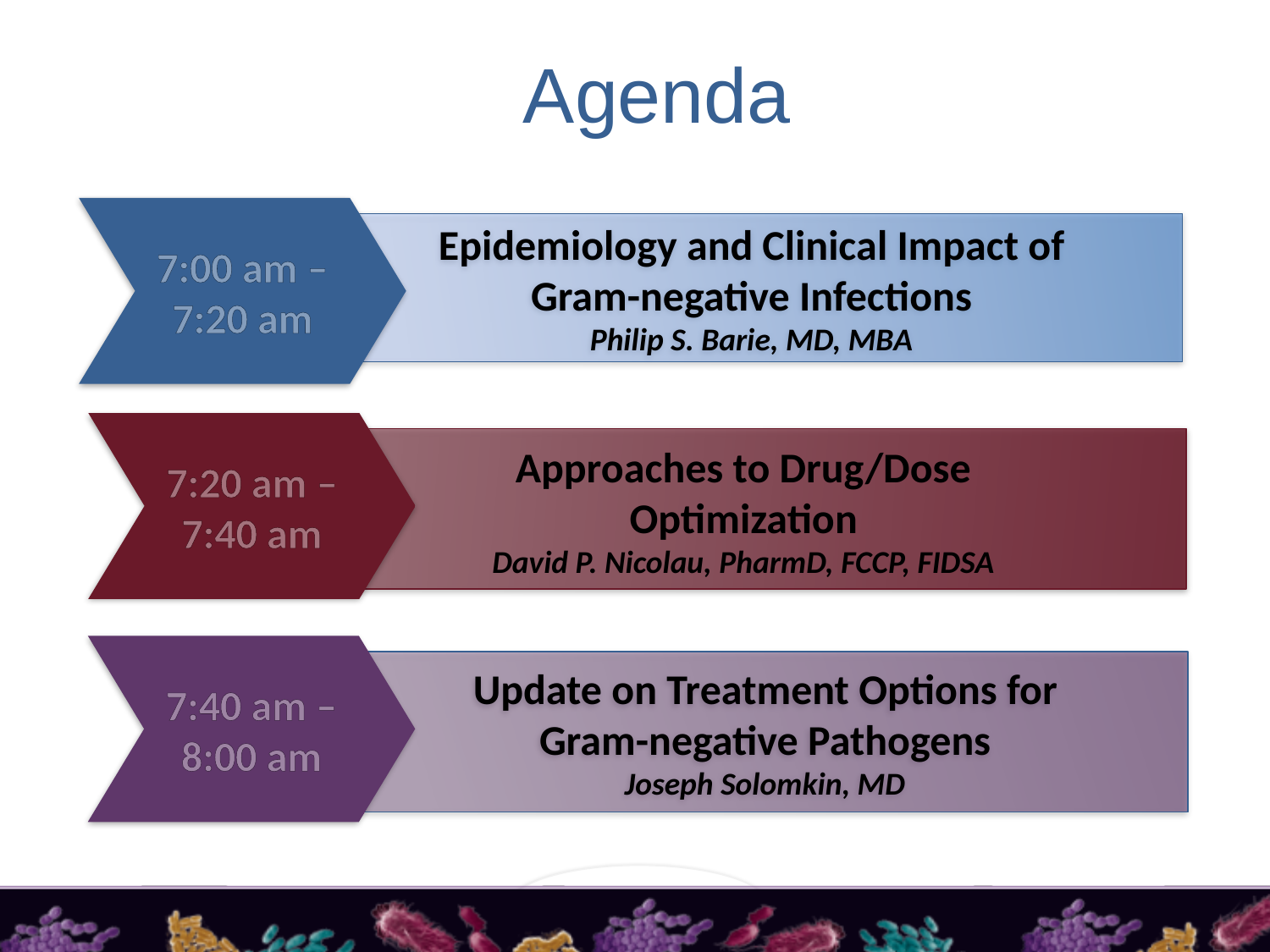

# Agenda
7:00 am – 7:20 am
Epidemiology and Clinical Impact of Gram-negative Infections
Philip S. Barie, MD, MBA
7:20 am – 7:40 am

Approaches to Drug/Dose Optimization
David P. Nicolau, PharmD, FCCP, FIDSA
7:40 am – 8:00 am
Update on Treatment Options for Gram-negative Pathogens
Joseph Solomkin, MD